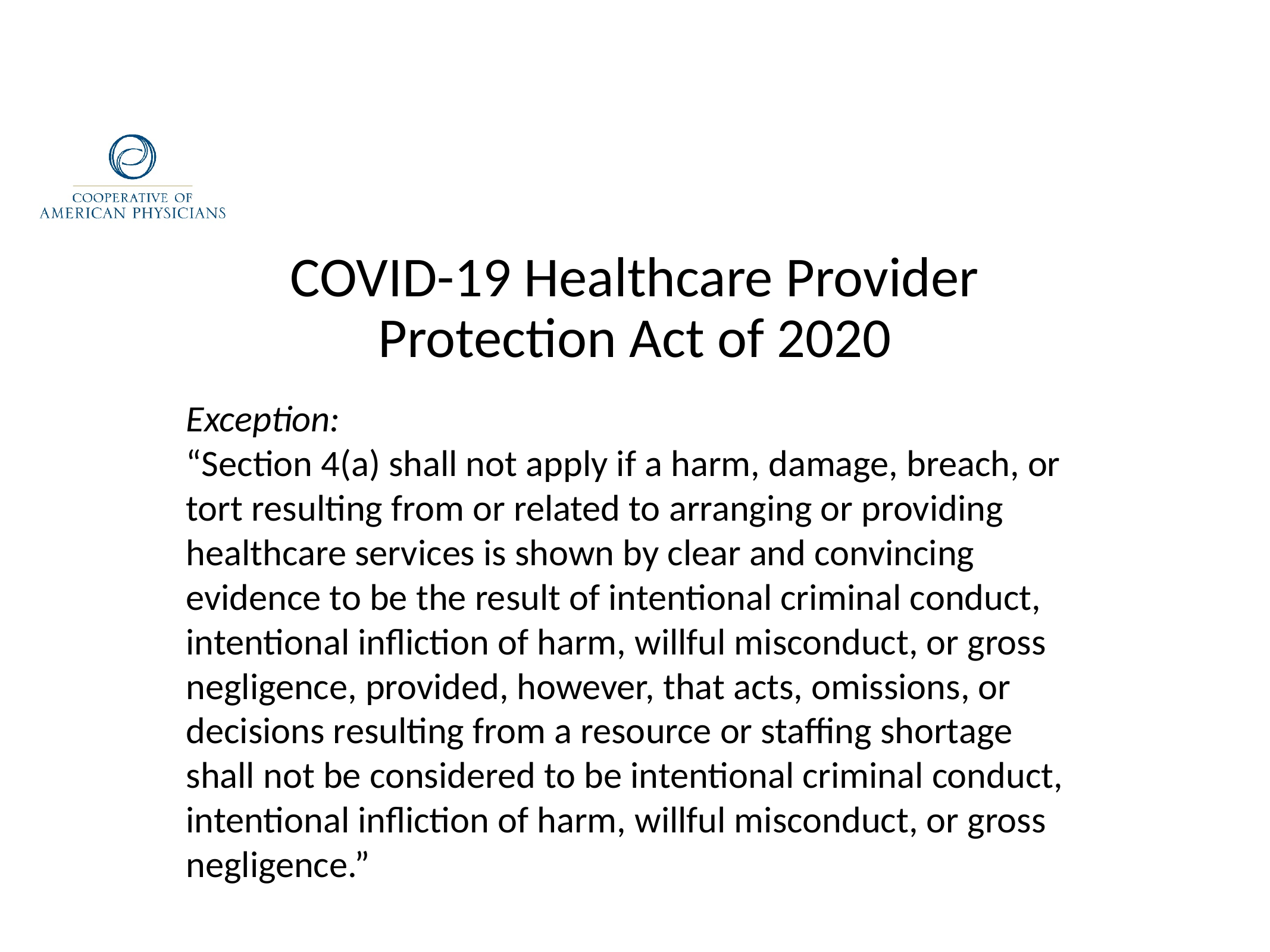

COVID-19 Healthcare Provider
Protection Act of 2020
Exception:
“Section 4(a) shall not apply if a harm, damage, breach, or tort resulting from or related to arranging or providing healthcare services is shown by clear and convincing evidence to be the result of intentional criminal conduct, intentional infliction of harm, willful misconduct, or gross negligence, provided, however, that acts, omissions, or decisions resulting from a resource or staffing shortage shall not be considered to be intentional criminal conduct, intentional infliction of harm, willful misconduct, or gross negligence.”